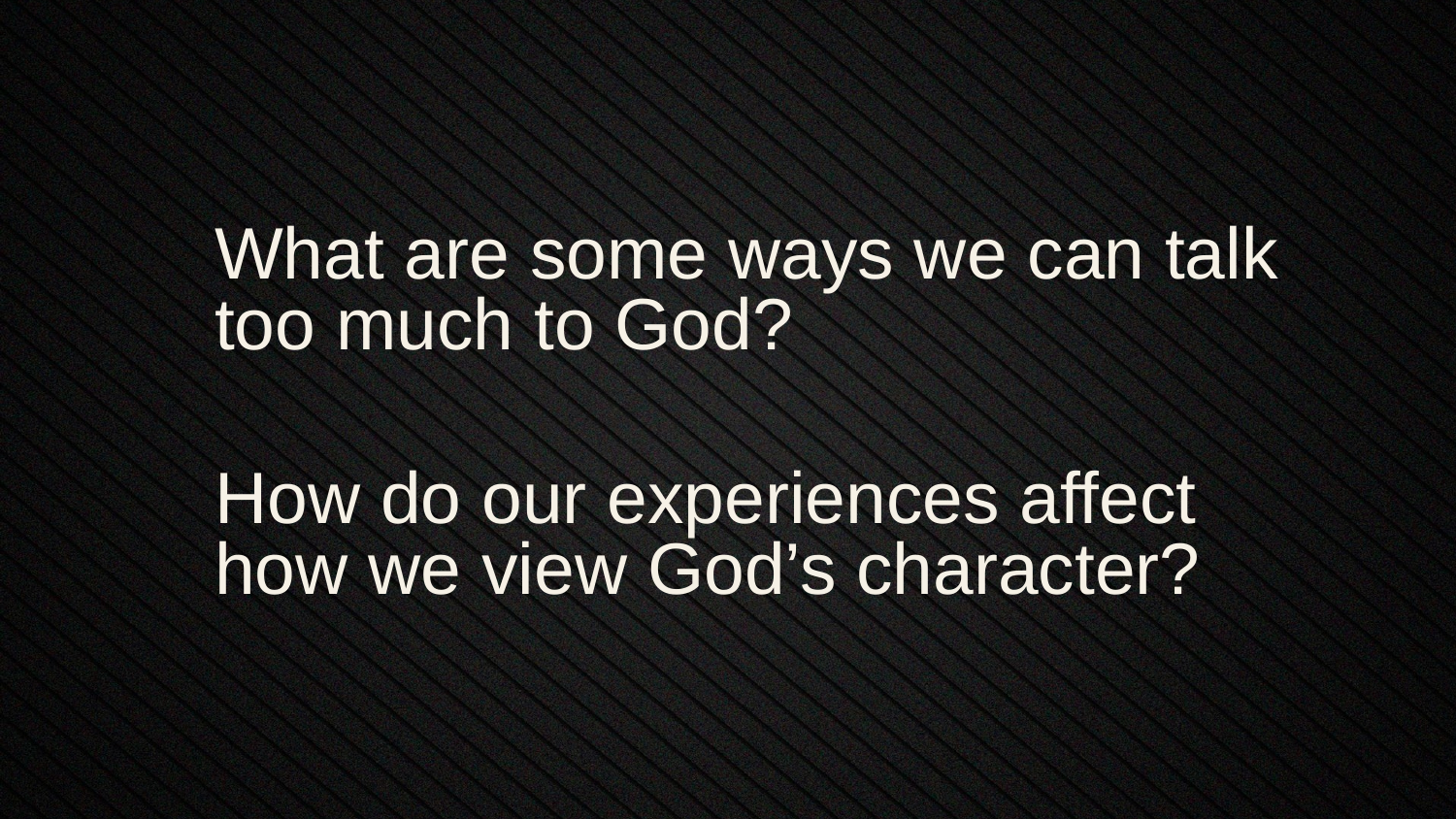

What are some ways we can talk too much to God?

How do our experiences affect how we view God’s character?